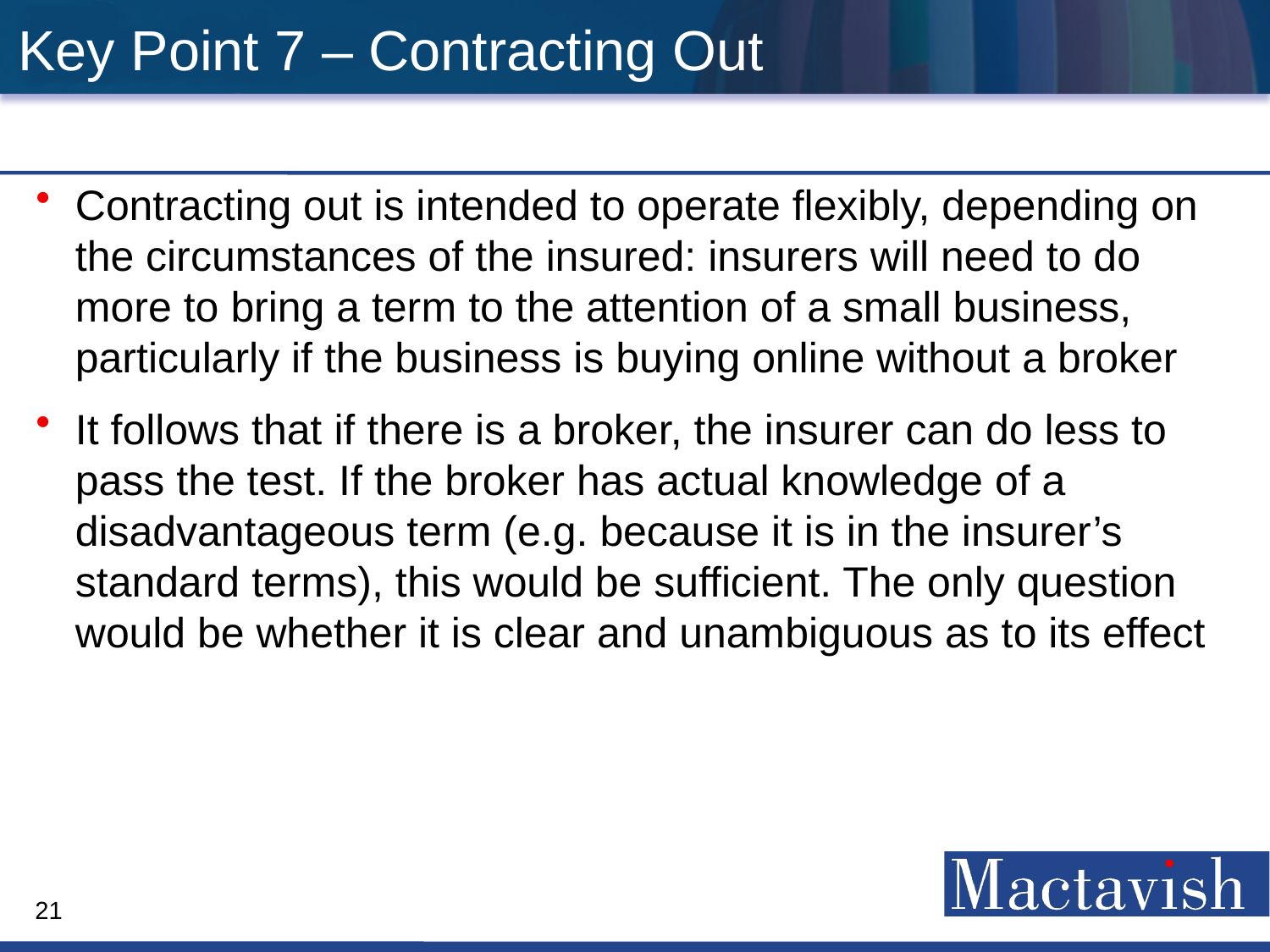

# Key Point 7 – Contracting Out

Contracting out is intended to operate flexibly, depending on the circumstances of the insured: insurers will need to do more to bring a term to the attention of a small business, particularly if the business is buying online without a broker
It follows that if there is a broker, the insurer can do less to pass the test. If the broker has actual knowledge of a disadvantageous term (e.g. because it is in the insurer’s standard terms), this would be sufficient. The only question would be whether it is clear and unambiguous as to its effect